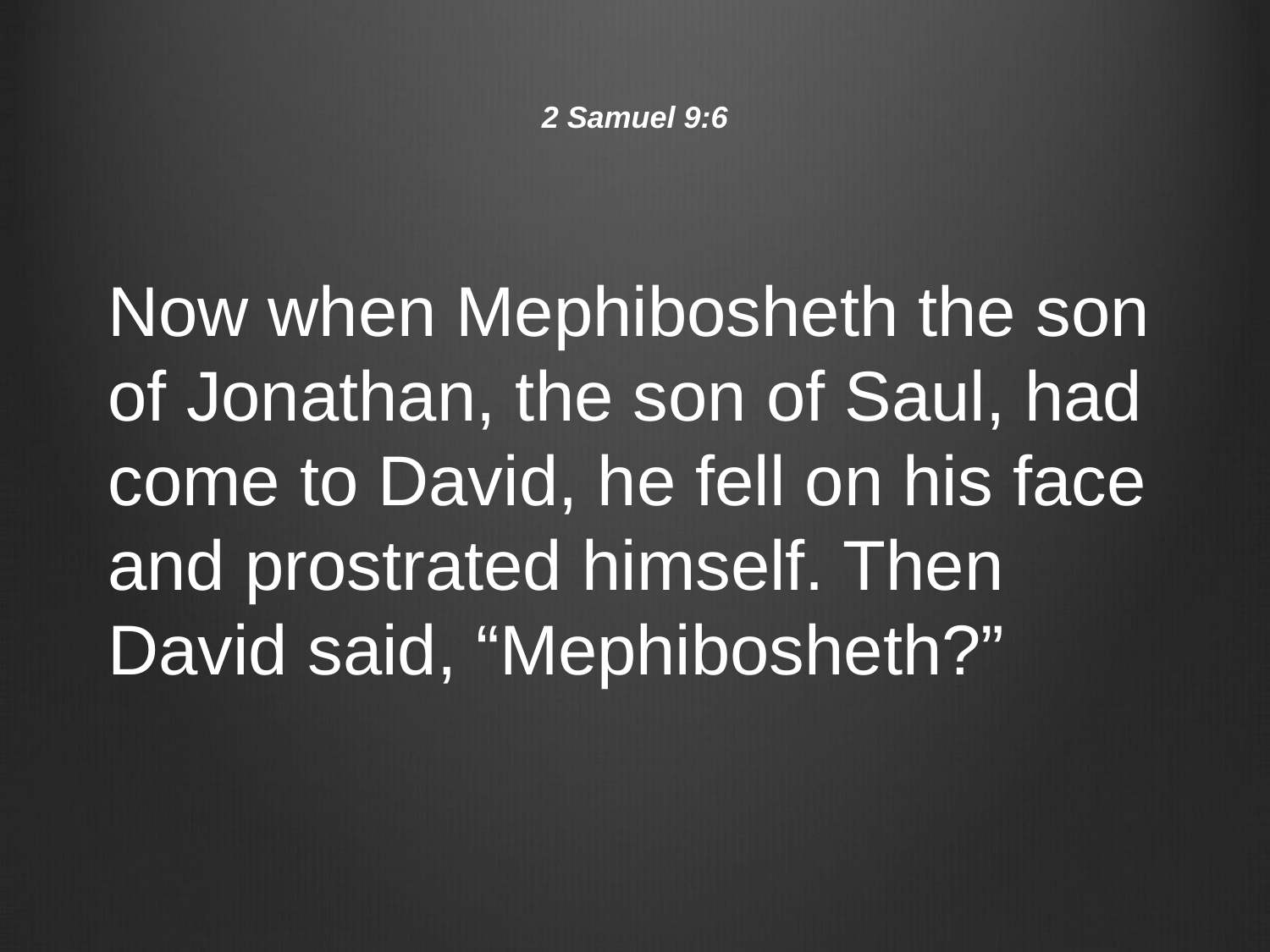

# 2 Samuel 9:6
Now when Mephibosheth the son of Jonathan, the son of Saul, had come to David, he fell on his face and prostrated himself. Then David said, “Mephibosheth?”